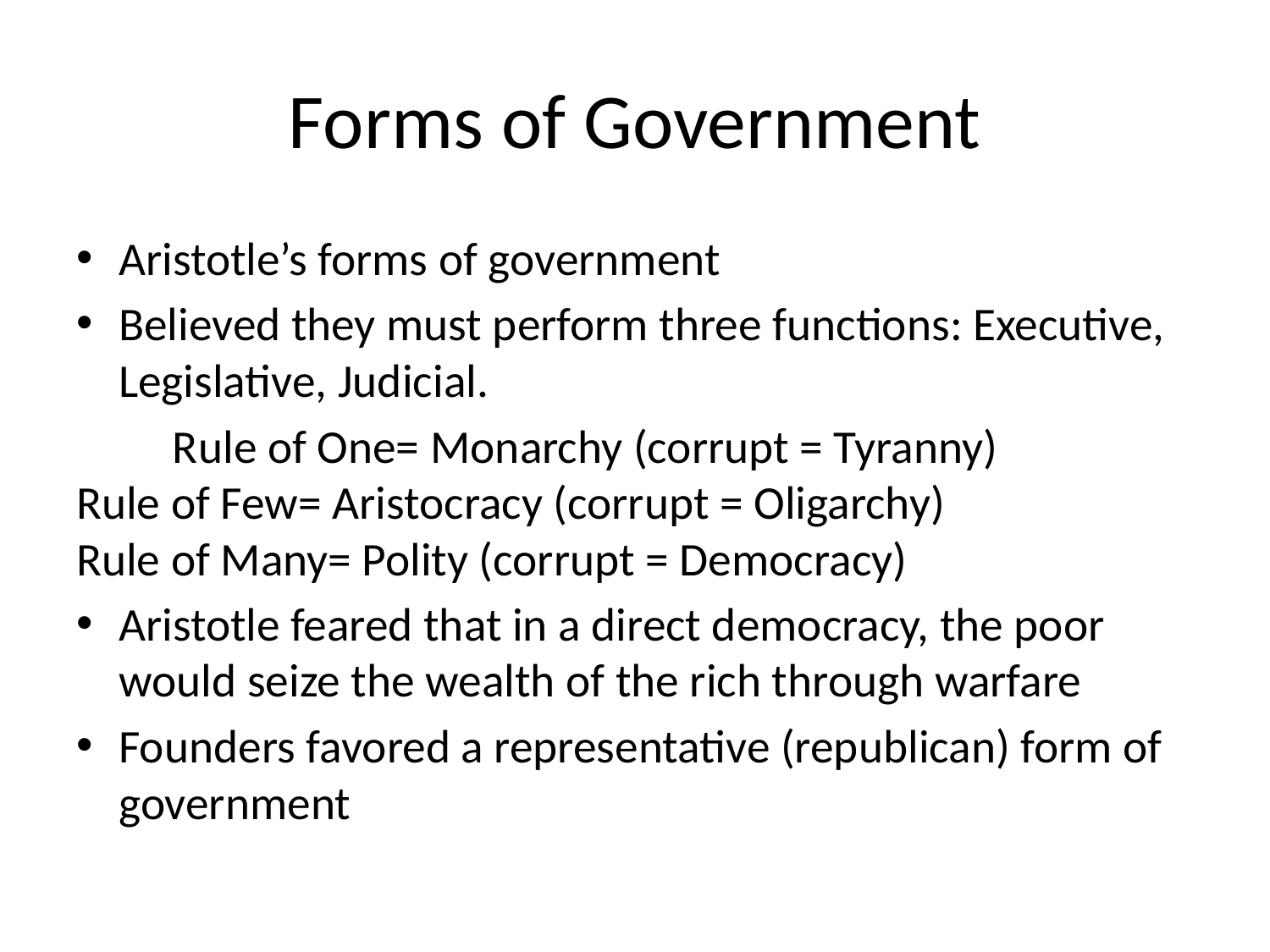

# Forms of Government
Aristotle’s forms of government
Believed they must perform three functions: Executive, Legislative, Judicial.
		Rule of One= Monarchy (corrupt = Tyranny)			Rule of Few= Aristocracy (corrupt = Oligarchy)		Rule of Many= Polity (corrupt = Democracy)
Aristotle feared that in a direct democracy, the poor would seize the wealth of the rich through warfare
Founders favored a representative (republican) form of government